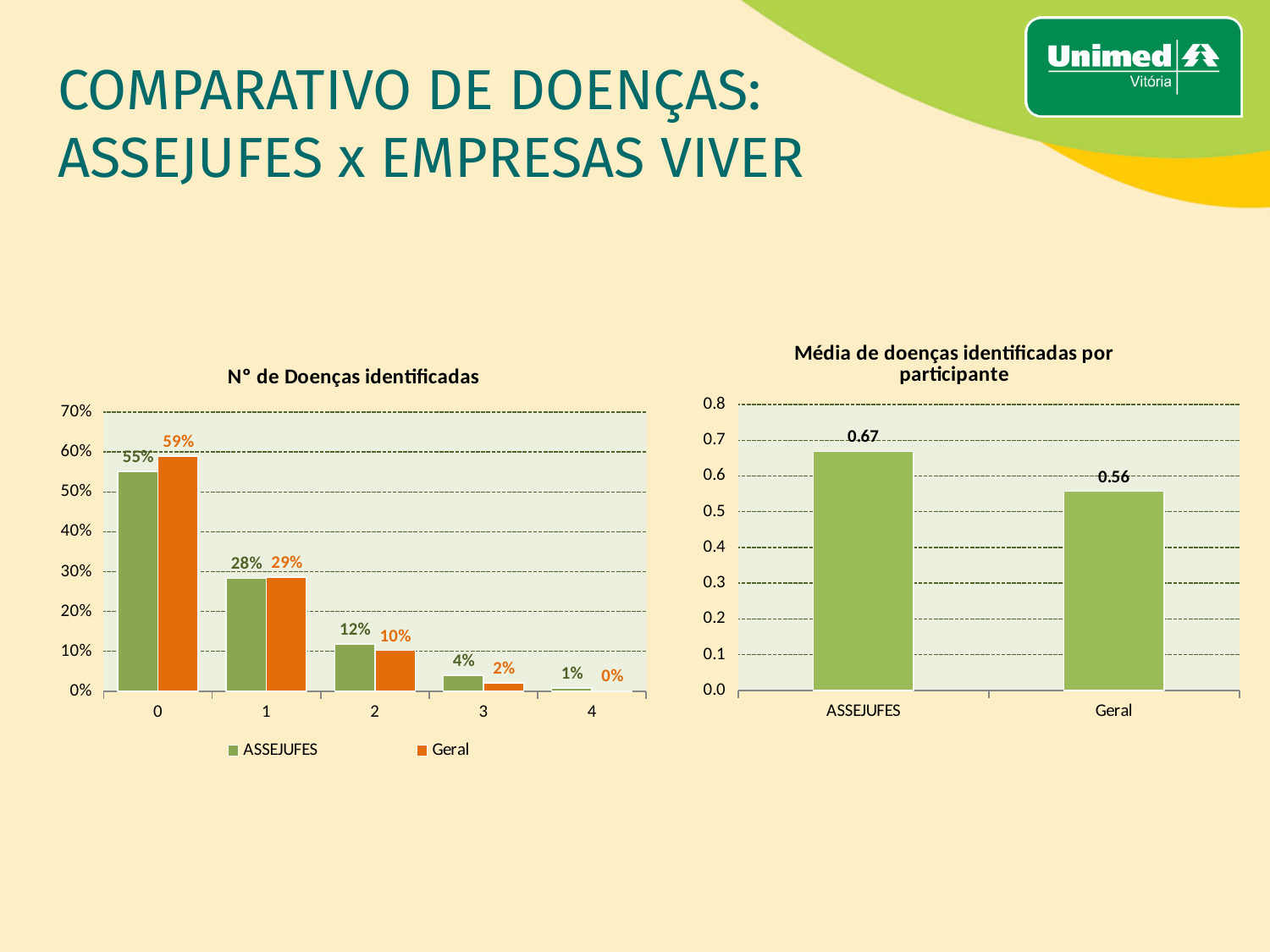

# COMPARATIVO DE DOENÇAS: ASSEJUFES x EMPRESAS VIVER

### Chart: Média de doenças identificadas por participante

| Category |  |
|---|---|
| ASSEJUFES | 0.6692913385826772 |
| Geral | 0.5572494669509594 |

### Chart: Nº de Doenças identificadas

| Category | ASSEJUFES | Geral |
|---|---|---|
| 0 | 0.5511811023622047 | 0.5894456289978678 |
| 1 | 0.28346456692913385 | 0.28646055437100215 |
| 2 | 0.11811023622047244 | 0.10245202558635394 |
| 3 | 0.03937007874015748 | 0.02068230277185501 |
| 4 | 0.007874015748031496 | 0.0009594882729211088 |